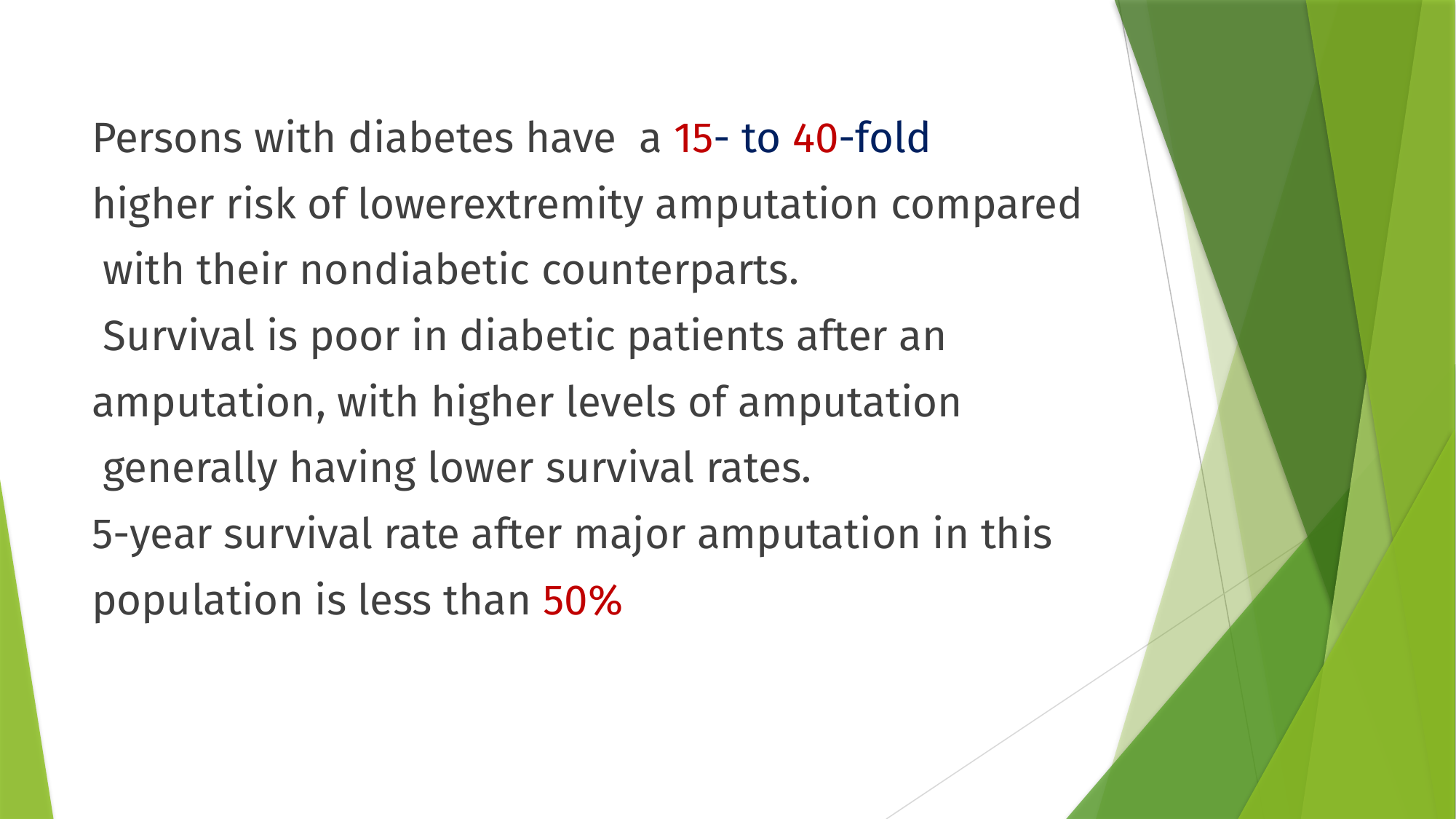

Persons with diabetes have  a 15- to 40-fold
higher risk of lowerextremity amputation compared
 with their nondiabetic counterparts.
 Survival is poor in diabetic patients after an
amputation, with higher levels of amputation
 generally having lower survival rates.
5-year survival rate after major amputation in this
population is less than 50%